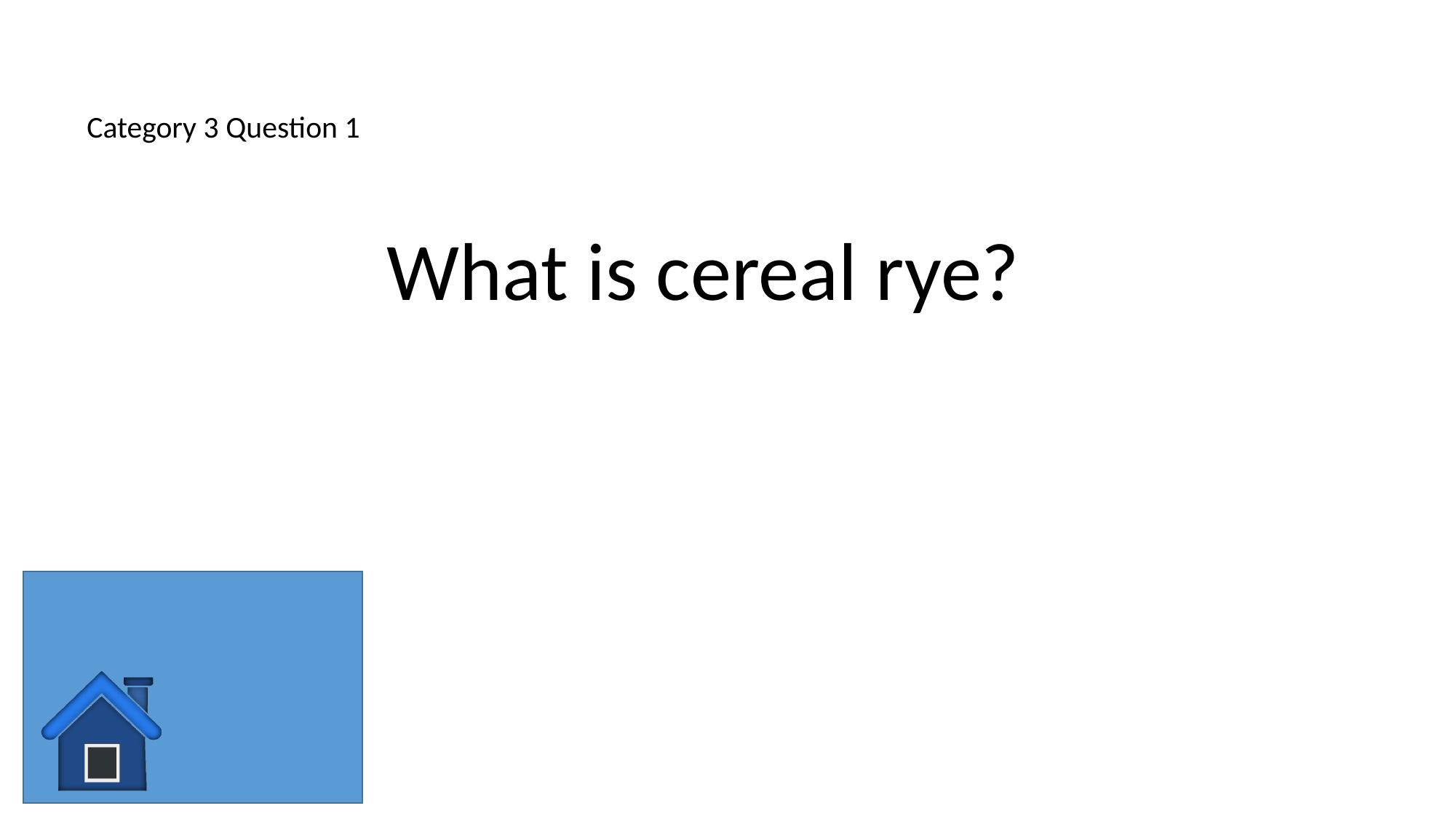

# Category 3 Question 1
What is cereal rye?